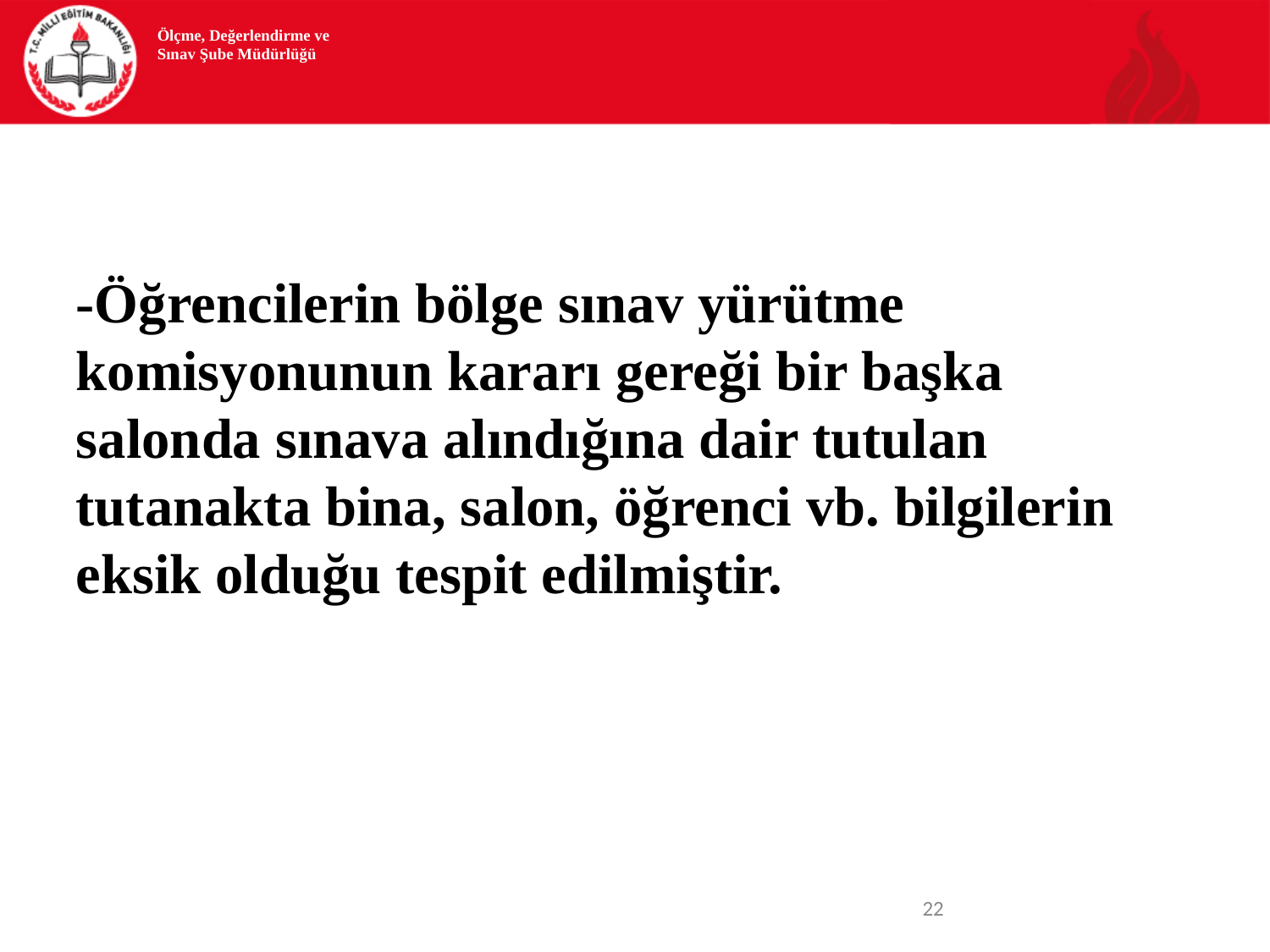

Ölçme, Değerlendirme ve Sınav Şube Müdürlüğü

-Öğrencilerin bölge sınav yürütme komisyonunun kararı gereği bir başka salonda sınava alındığına dair tutulan tutanakta bina, salon, öğrenci vb. bilgilerin eksik olduğu tespit edilmiştir.

22